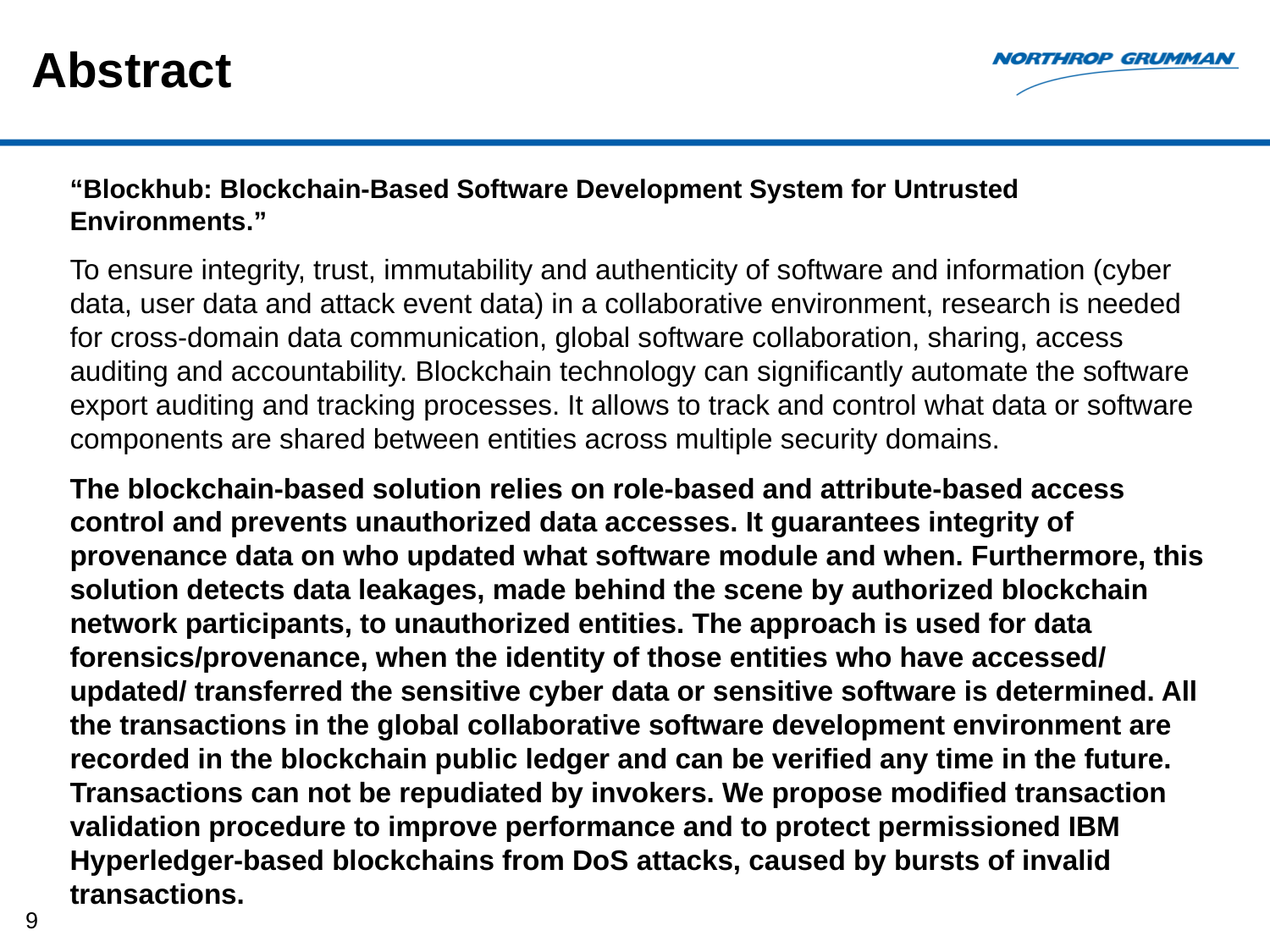

Abstract

“Blockhub: Blockchain-Based Software Development System for Untrusted Environments.”
To ensure integrity, trust, immutability and authenticity of software and information (cyber data, user data and attack event data) in a collaborative environment, research is needed for cross-domain data communication, global software collaboration, sharing, access auditing and accountability. Blockchain technology can significantly automate the software export auditing and tracking processes. It allows to track and control what data or software components are shared between entities across multiple security domains.
The blockchain-based solution relies on role-based and attribute-based access control and prevents unauthorized data accesses. It guarantees integrity of provenance data on who updated what software module and when. Furthermore, this solution detects data leakages, made behind the scene by authorized blockchain network participants, to unauthorized entities. The approach is used for data forensics/provenance, when the identity of those entities who have accessed/ updated/ transferred the sensitive cyber data or sensitive software is determined. All the transactions in the global collaborative software development environment are recorded in the blockchain public ledger and can be verified any time in the future. Transactions can not be repudiated by invokers. We propose modified transaction validation procedure to improve performance and to protect permissioned IBM Hyperledger-based blockchains from DoS attacks, caused by bursts of invalid transactions.
9